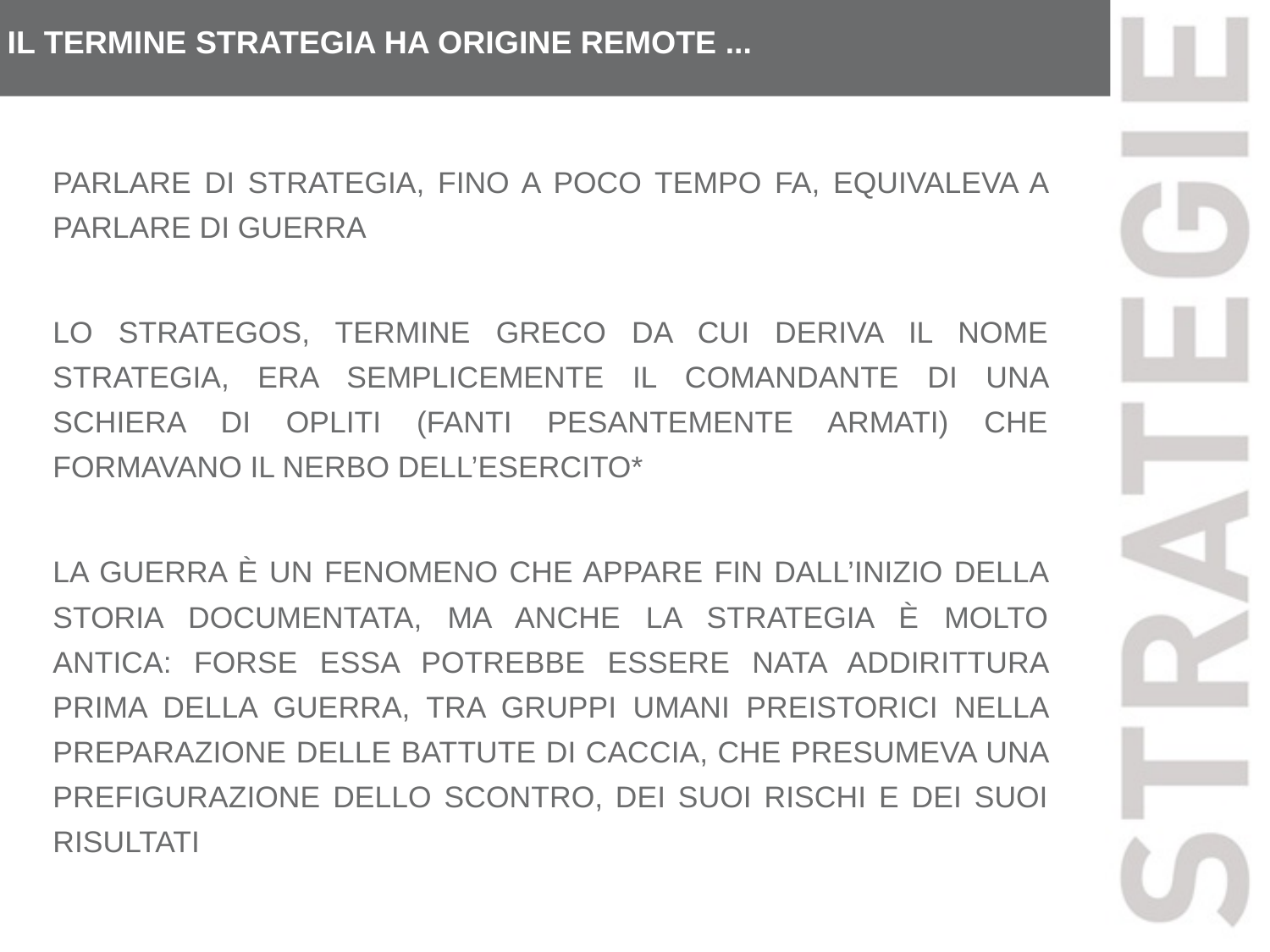

IL TERMINE STRATEGIA HA ORIGINE REMOTE ...
PARLARE DI STRATEGIA, FINO A POCO TEMPO FA, EQUIVALEVA A PARLARE DI GUERRA

LO STRATEGOS, TERMINE GRECO DA CUI DERIVA IL NOME STRATEGIA, ERA SEMPLICEMENTE IL COMANDANTE DI UNA SCHIERA DI OPLITI (FANTI PESANTEMENTE ARMATI) CHE FORMAVANO IL NERBO DELL’ESERCITO*

LA GUERRA È UN FENOMENO CHE APPARE FIN DALL’INIZIO DELLA STORIA DOCUMENTATA, MA ANCHE LA STRATEGIA È MOLTO ANTICA: FORSE ESSA POTREBBE ESSERE NATA ADDIRITTURA PRIMA DELLA GUERRA, TRA GRUPPI UMANI PREISTORICI NELLA PREPARAZIONE DELLE BATTUTE DI CACCIA, CHE PRESUMEVA UNA PREFIGURAZIONE DELLO SCONTRO, DEI SUOI RISCHI E DEI SUOI RISULTATI